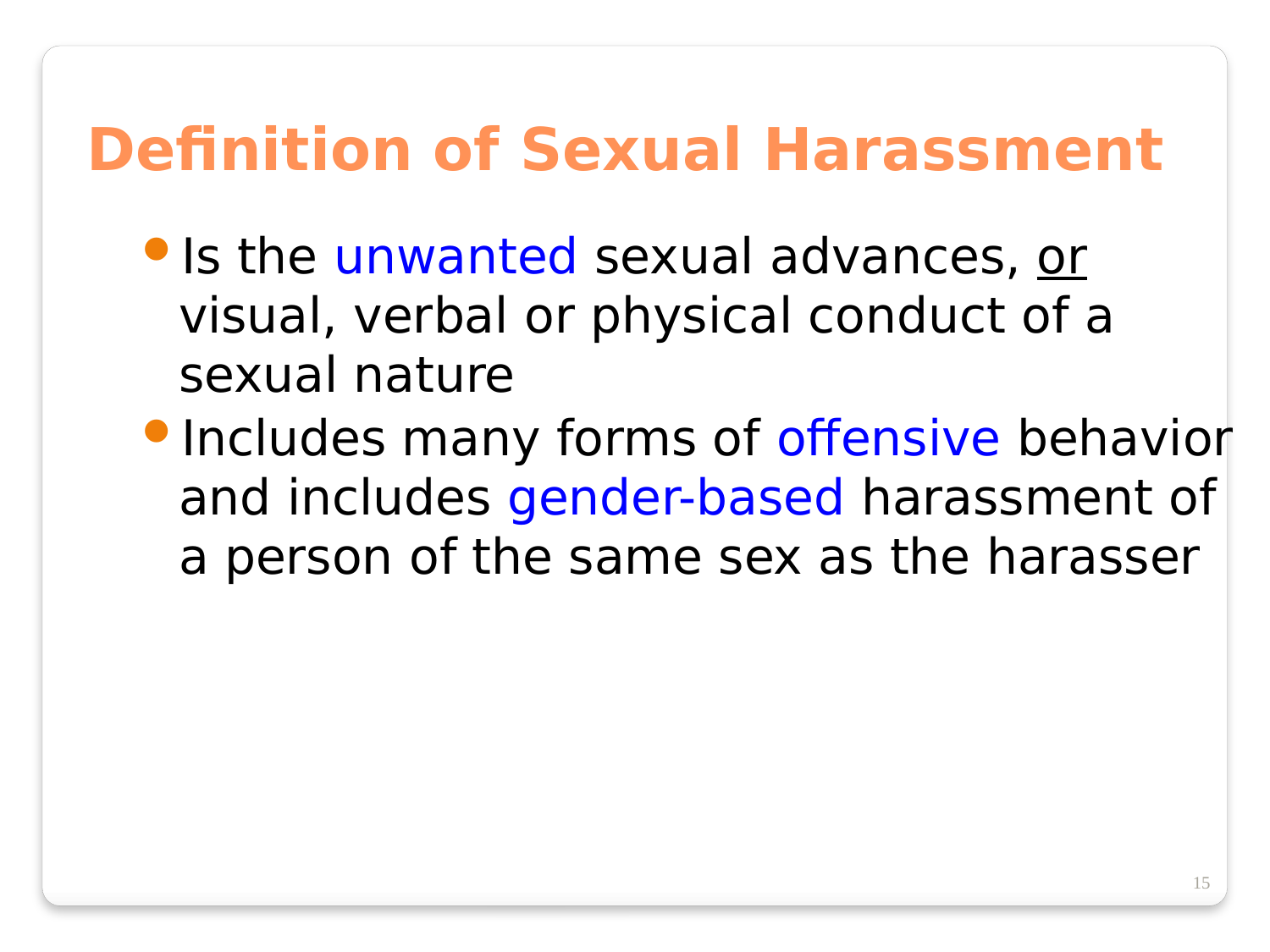

Definition of Sexual Harassment
Is the unwanted sexual advances, or visual, verbal or physical conduct of a sexual nature
Includes many forms of offensive behavior and includes gender-based harassment of a person of the same sex as the harasser
15